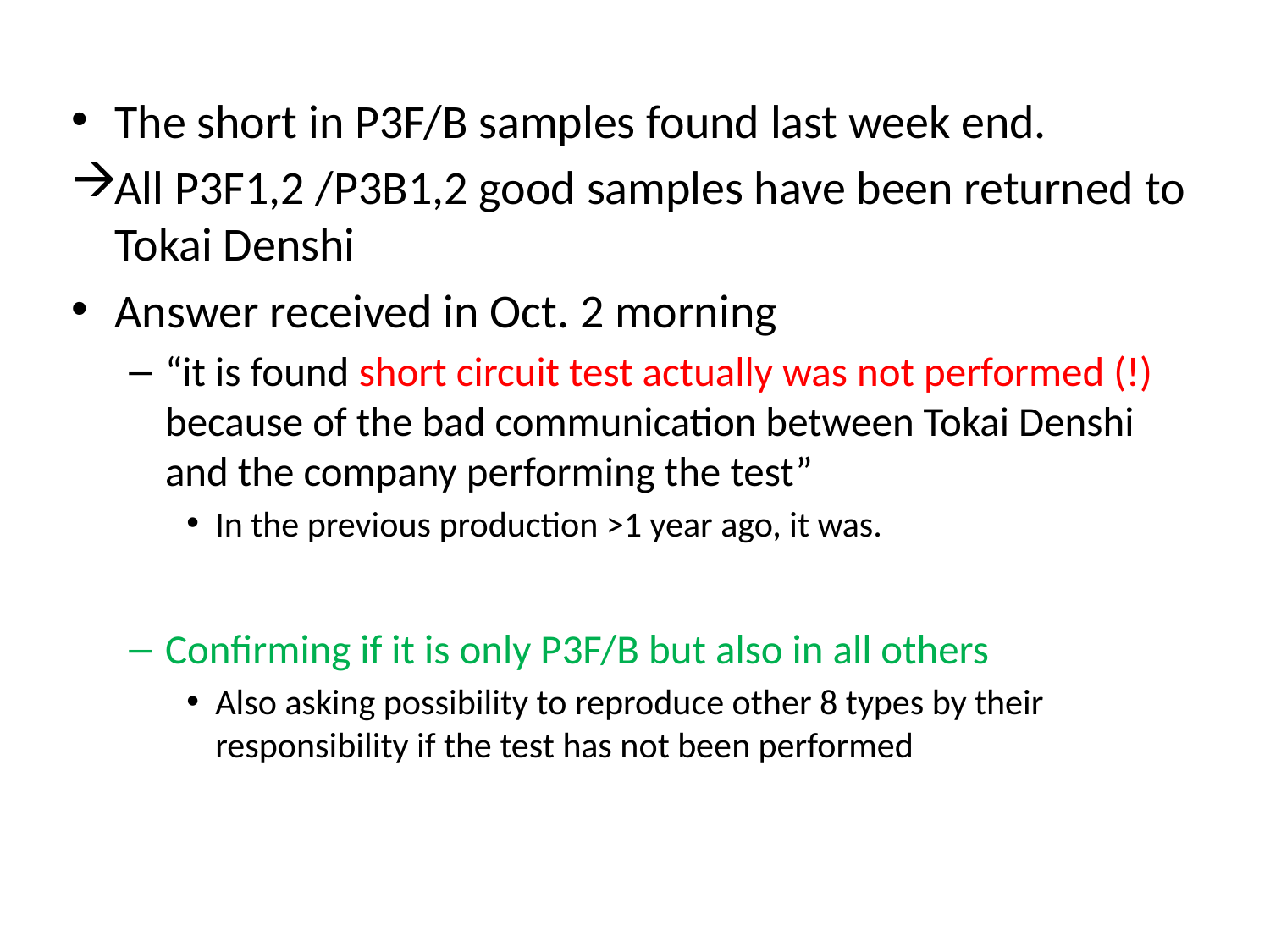

The short in P3F/B samples found last week end.
All P3F1,2 /P3B1,2 good samples have been returned to Tokai Denshi
Answer received in Oct. 2 morning
“it is found short circuit test actually was not performed (!) because of the bad communication between Tokai Denshi and the company performing the test”
In the previous production >1 year ago, it was.

Confirming if it is only P3F/B but also in all others
Also asking possibility to reproduce other 8 types by their responsibility if the test has not been performed